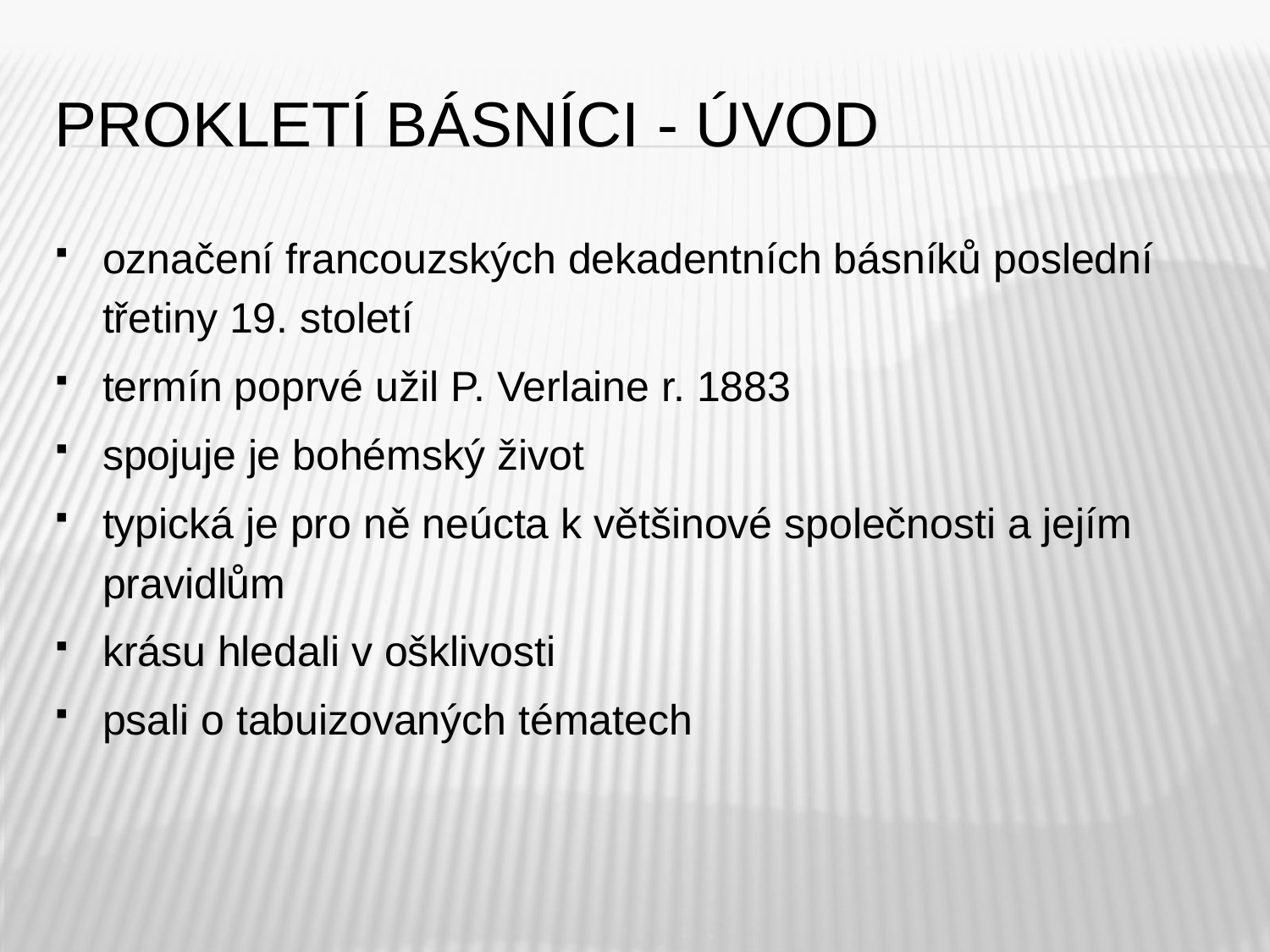

# Prokletí básníci - úvod
označení francouzských dekadentních básníků poslední třetiny 19. století
termín poprvé užil P. Verlaine r. 1883
spojuje je bohémský život
typická je pro ně neúcta k většinové společnosti a jejím pravidlům
krásu hledali v ošklivosti
psali o tabuizovaných tématech